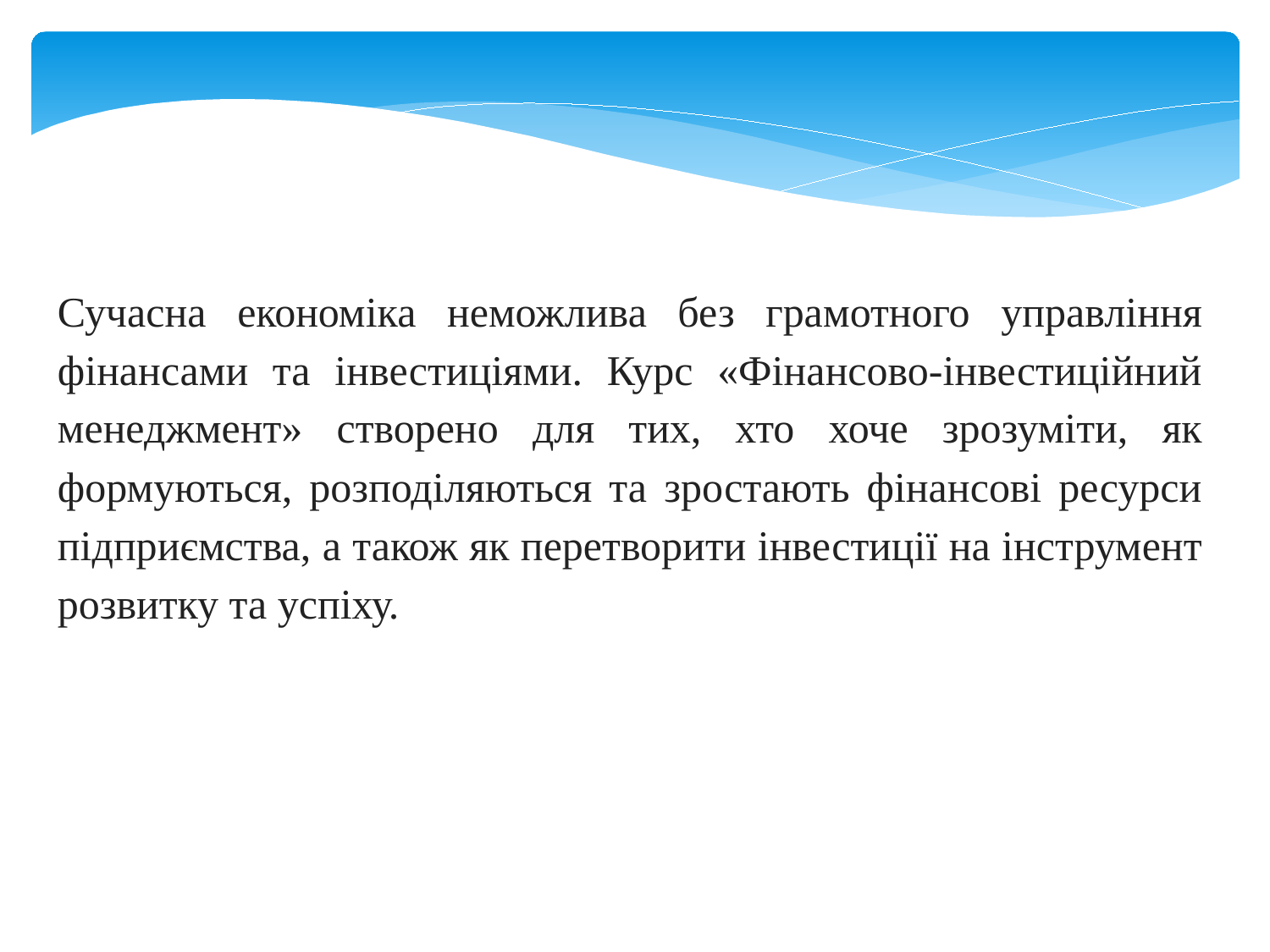

Сучасна економіка неможлива без грамотного управління фінансами та інвестиціями. Курс «Фінансово-інвестиційний менеджмент» створено для тих, хто хоче зрозуміти, як формуються, розподіляються та зростають фінансові ресурси підприємства, а також як перетворити інвестиції на інструмент розвитку та успіху.